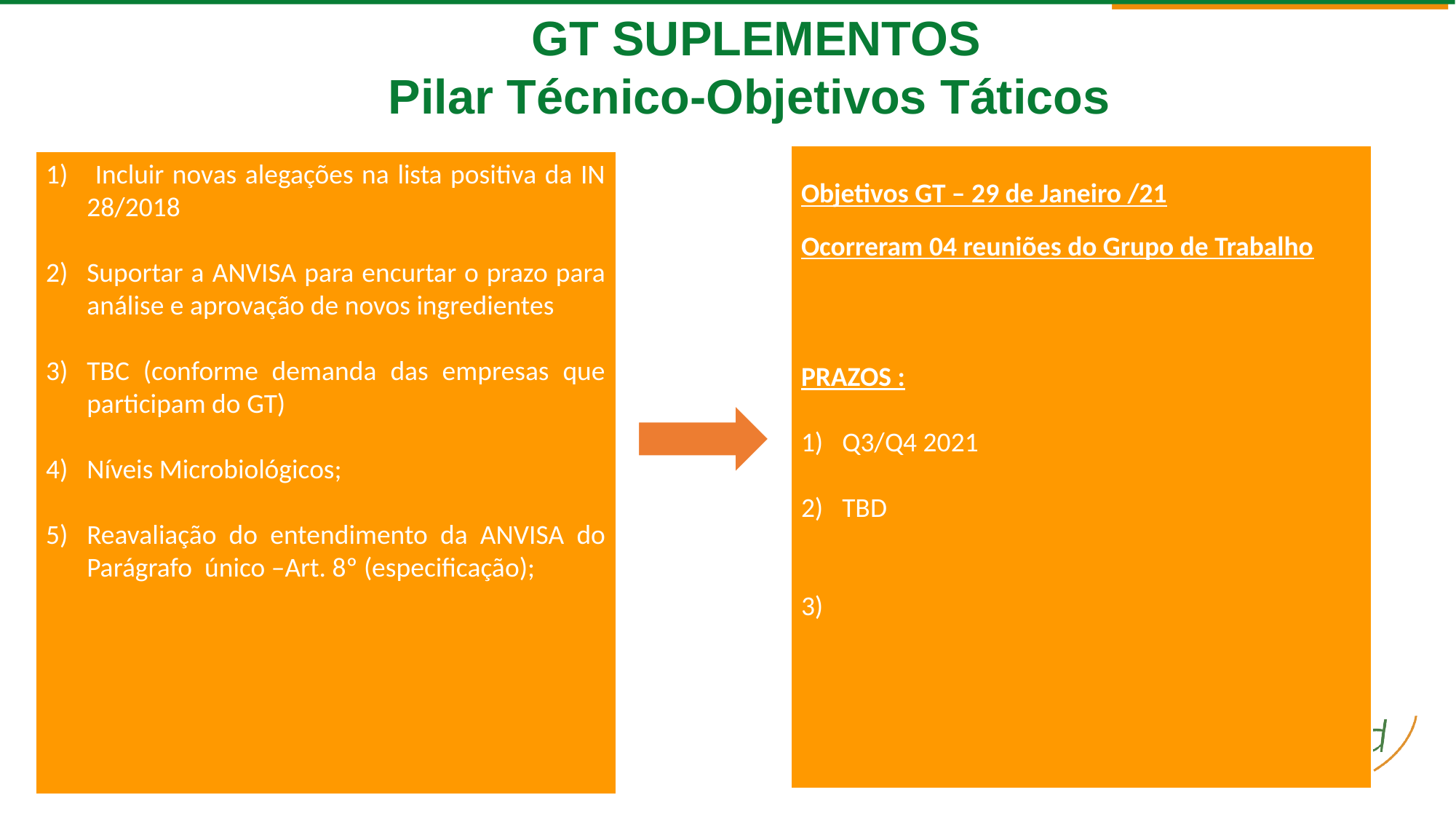

GT SUPLEMENTOS
Pilar Técnico-Objetivos Táticos
Objetivos GT – 29 de Janeiro /21

Ocorreram 04 reuniões do Grupo de Trabalho

PRAZOS :

Q3/Q4 2021

TBD

3)

 Incluir novas alegações na lista positiva da IN 28/2018

Suportar a ANVISA para encurtar o prazo para análise e aprovação de novos ingredientes

TBC (conforme demanda das empresas que participam do GT)

Níveis Microbiológicos;

Reavaliação do entendimento da ANVISA do Parágrafo  único –Art. 8º (especificação);